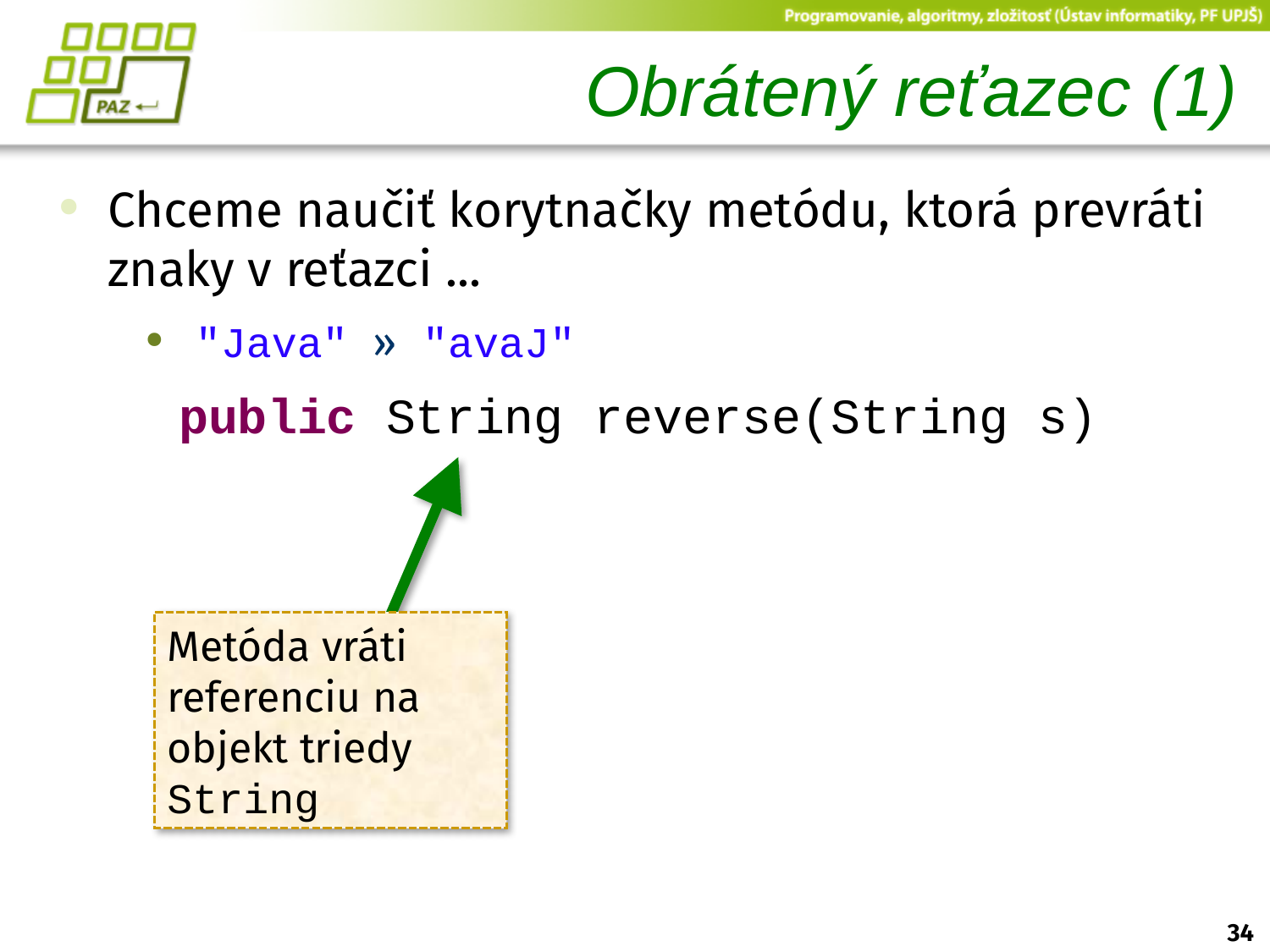

# Obrátený reťazec (1)
Chceme naučiť korytnačky metódu, ktorá prevráti znaky v reťazci ...
"Java" » "avaJ"
public String reverse(String s)

Metóda vráti referenciu na objekt triedy String